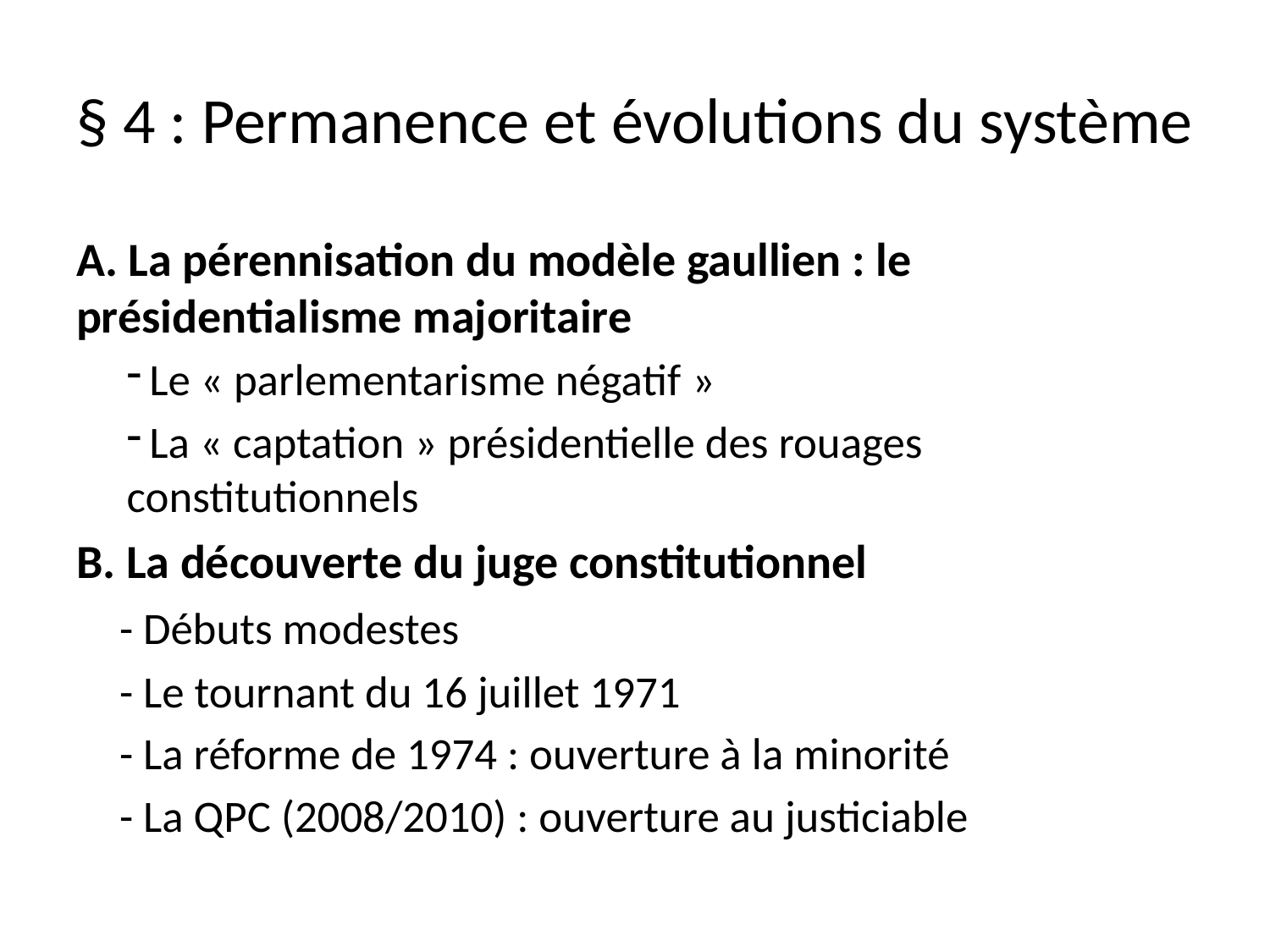

# § 4 : Permanence et évolutions du système
A. La pérennisation du modèle gaullien : le présidentialisme majoritaire
 Le « parlementarisme négatif »
 La « captation » présidentielle des rouages constitutionnels
B. La découverte du juge constitutionnel
	- Débuts modestes
	- Le tournant du 16 juillet 1971
	- La réforme de 1974 : ouverture à la minorité
	- La QPC (2008/2010) : ouverture au justiciable